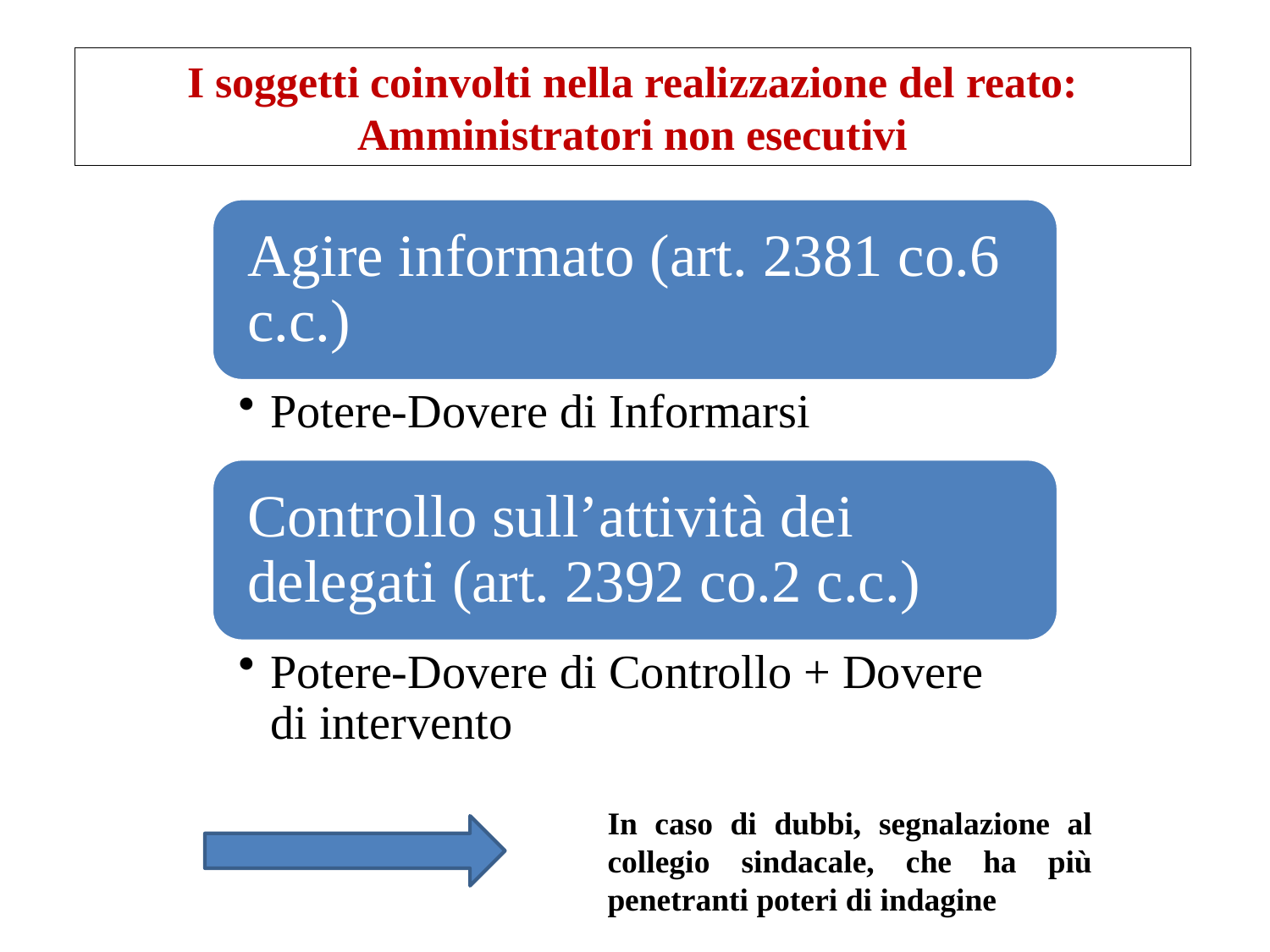

I soggetti coinvolti nella realizzazione del reato: Amministratori non esecutivi
Agire informato (art. 2381 co.6 c.c.)
Potere-Dovere di Informarsi
Controllo sull’attività dei delegati (art. 2392 co.2 c.c.)
Potere-Dovere di Controllo + Dovere di intervento
In caso di dubbi, segnalazione al collegio sindacale, che ha più penetranti poteri di indagine